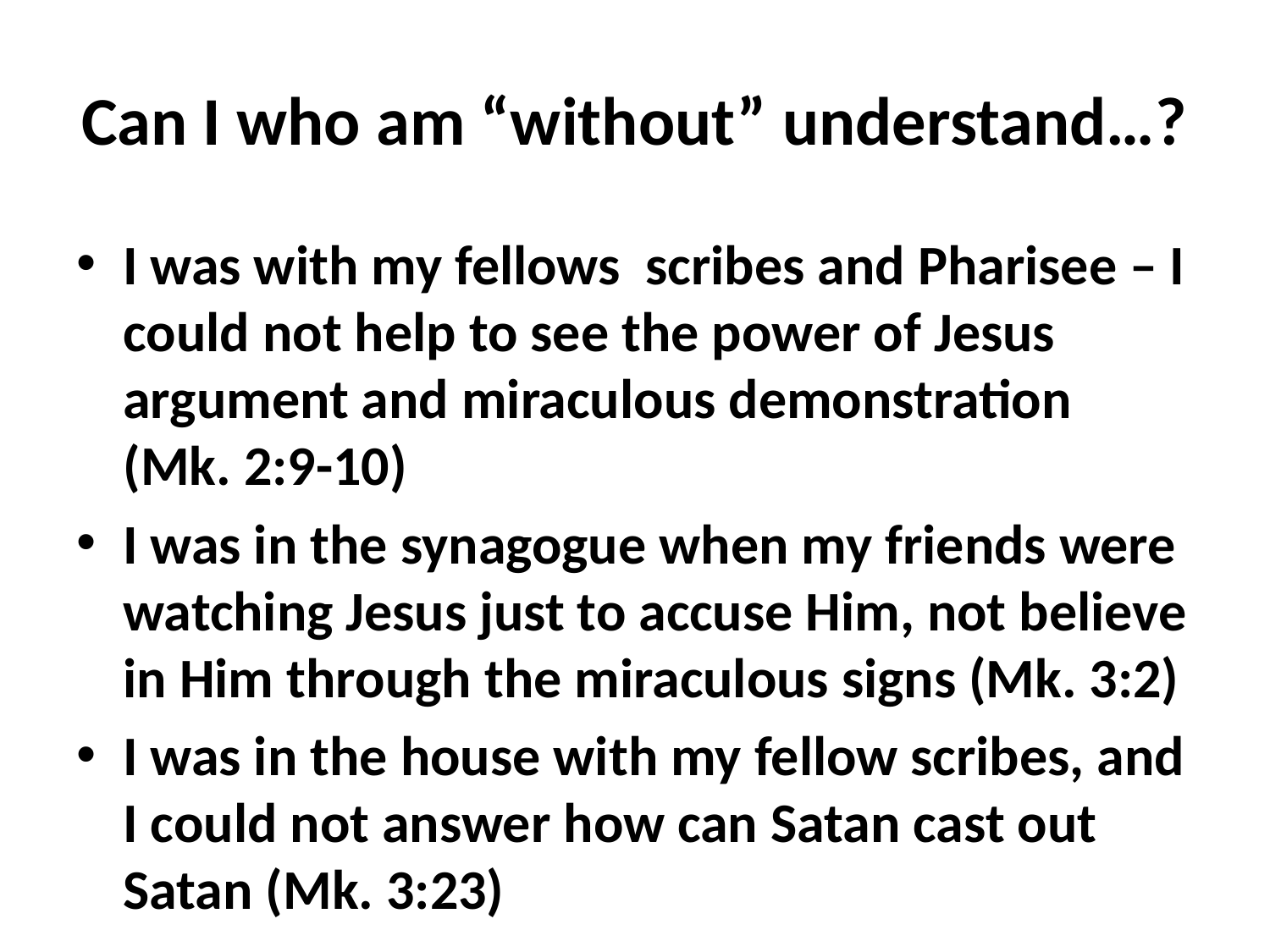

# Can I who am “without” understand…?
I was with my fellows  scribes and Pharisee – I could not help to see the power of Jesus argument and miraculous demonstration  (Mk. 2:9-10)
I was in the synagogue when my friends were watching Jesus just to accuse Him, not believe in Him through the miraculous signs (Mk. 3:2)
I was in the house with my fellow scribes, and I could not answer how can Satan cast out Satan (Mk. 3:23)